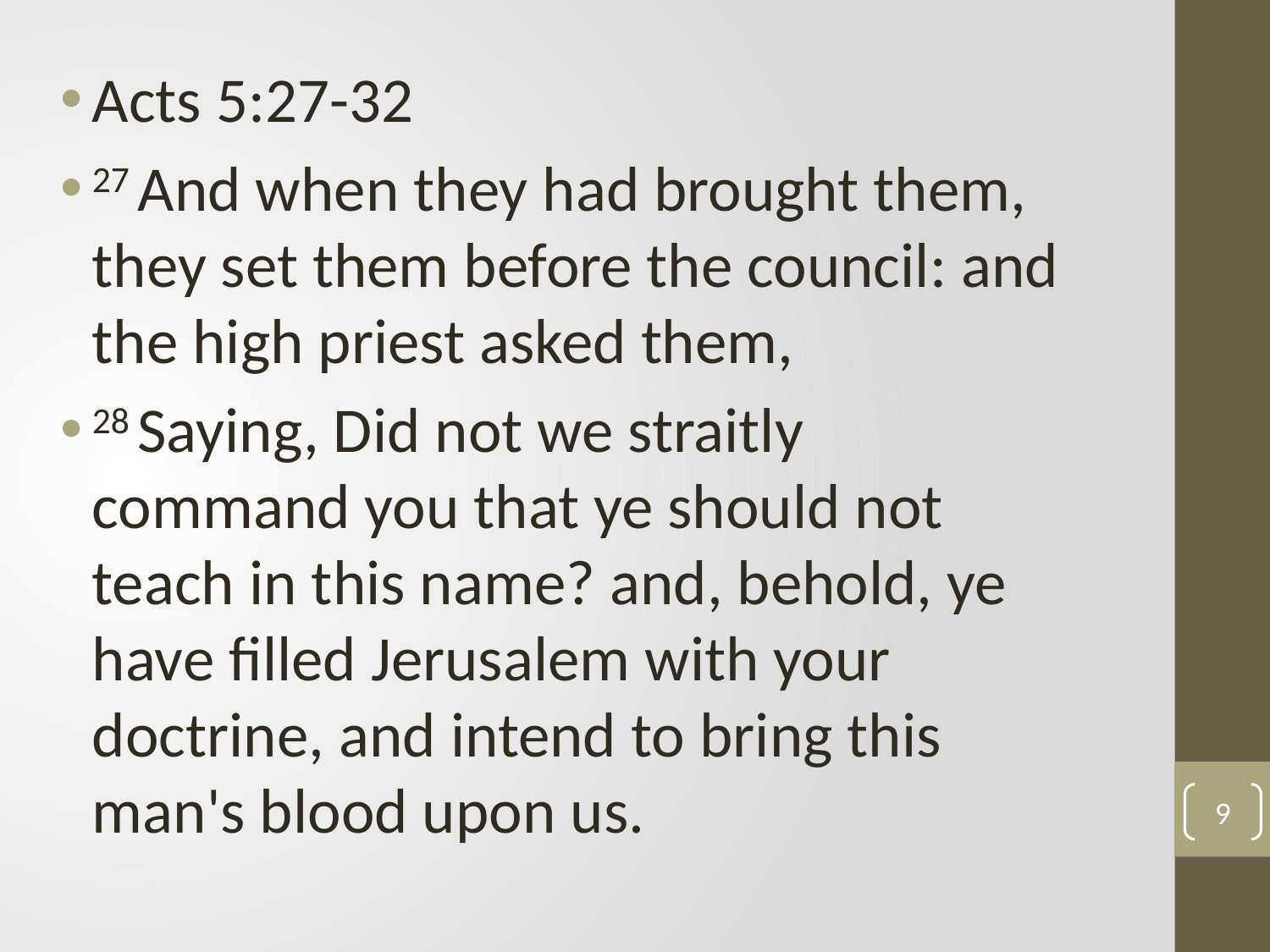

Acts 5:27-32
27 And when they had brought them, they set them before the council: and the high priest asked them,
28 Saying, Did not we straitly command you that ye should not teach in this name? and, behold, ye have filled Jerusalem with your doctrine, and intend to bring this man's blood upon us.

9